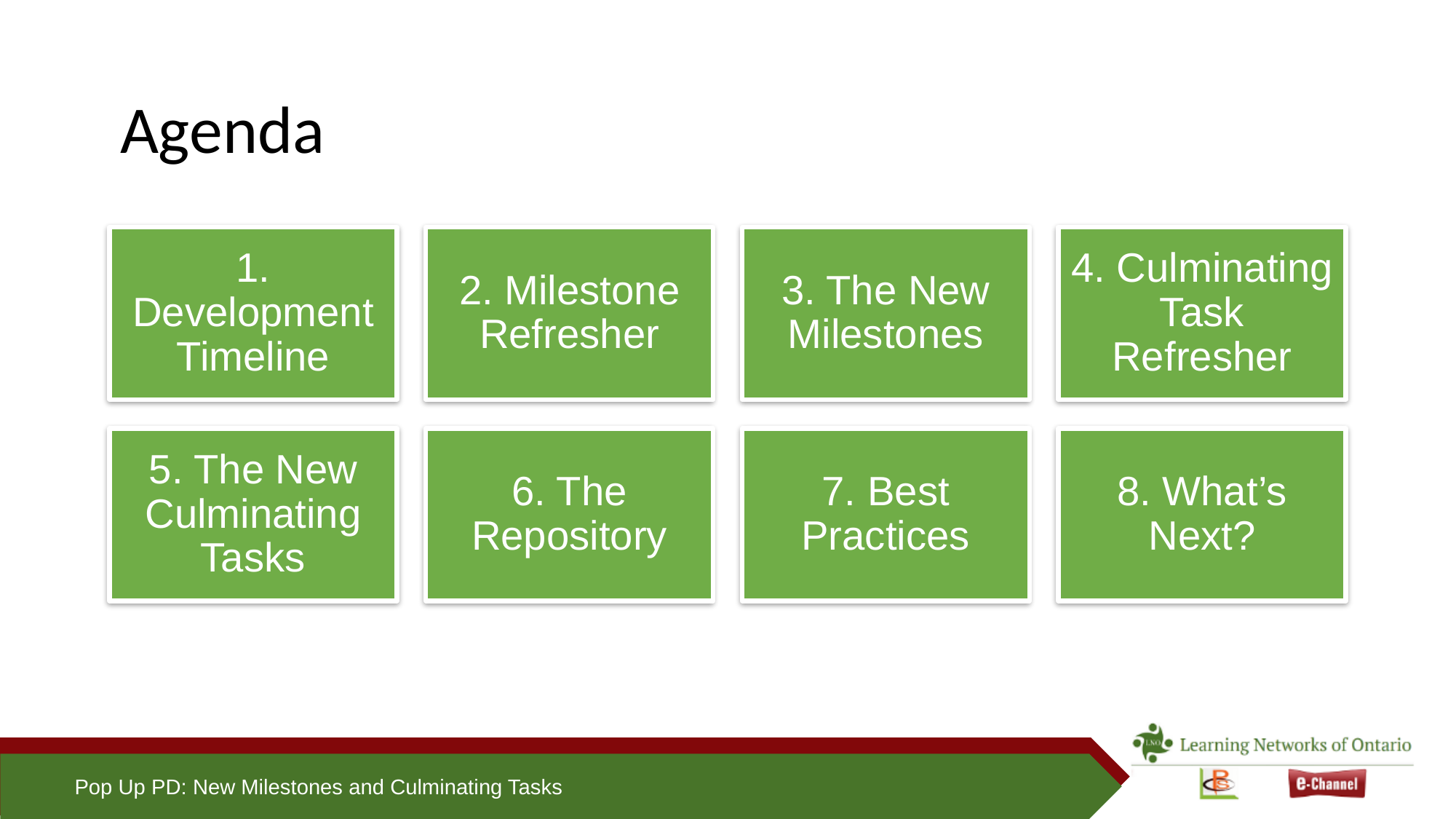

Agenda
1. Development Timeline
2. Milestone Refresher
3. The New Milestones
4. Culminating Task Refresher
5. The New Culminating Tasks
6. The Repository
7. Best Practices
8. What’s Next?